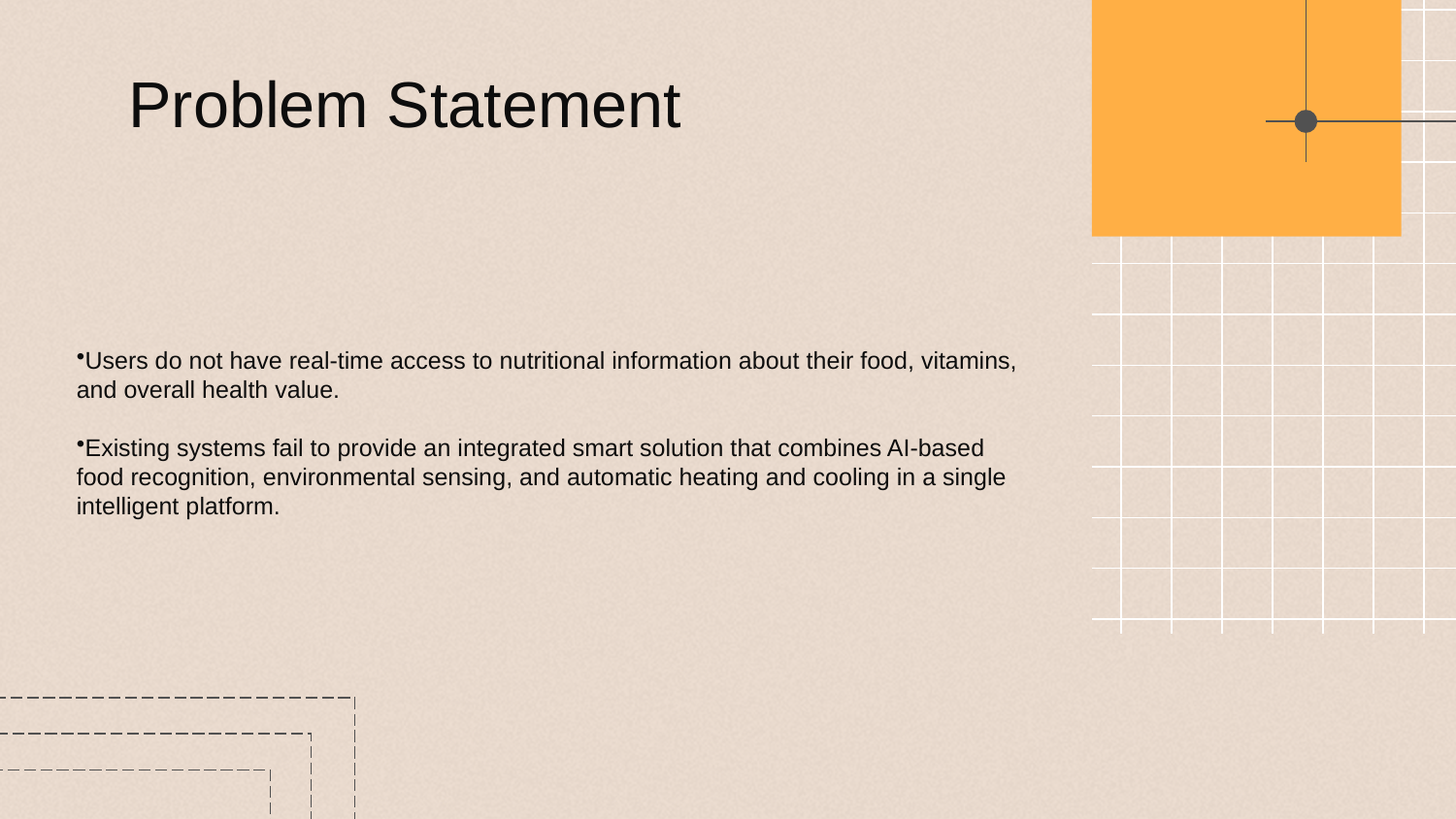

# Problem Statement

Users do not have real-time access to nutritional information about their food, vitamins, and overall health value.

Existing systems fail to provide an integrated smart solution that combines AI-based food recognition, environmental sensing, and automatic heating and cooling in a single intelligent platform.